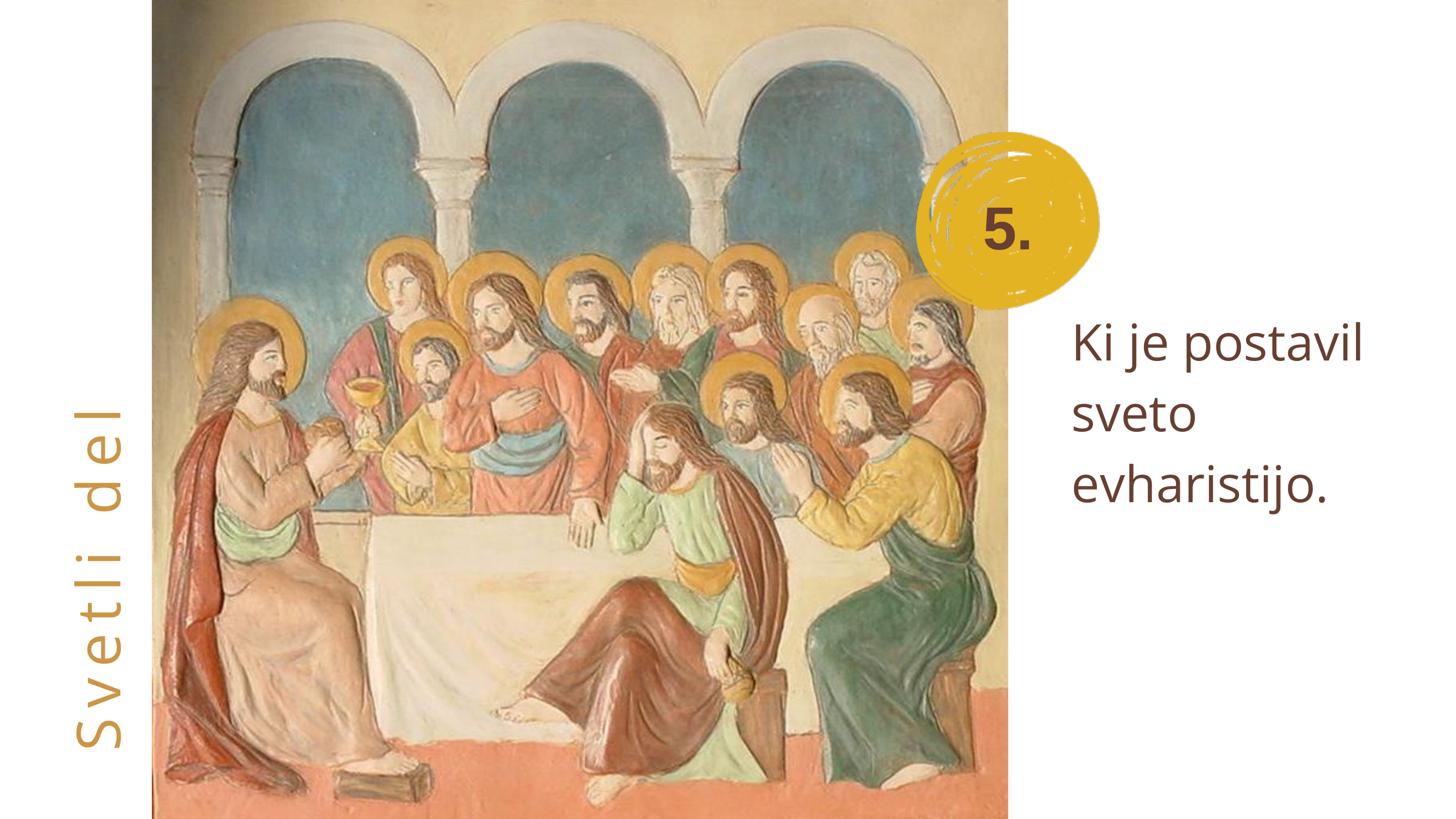

5.
Ki je postavil sveto evharistijo.
Svetli del